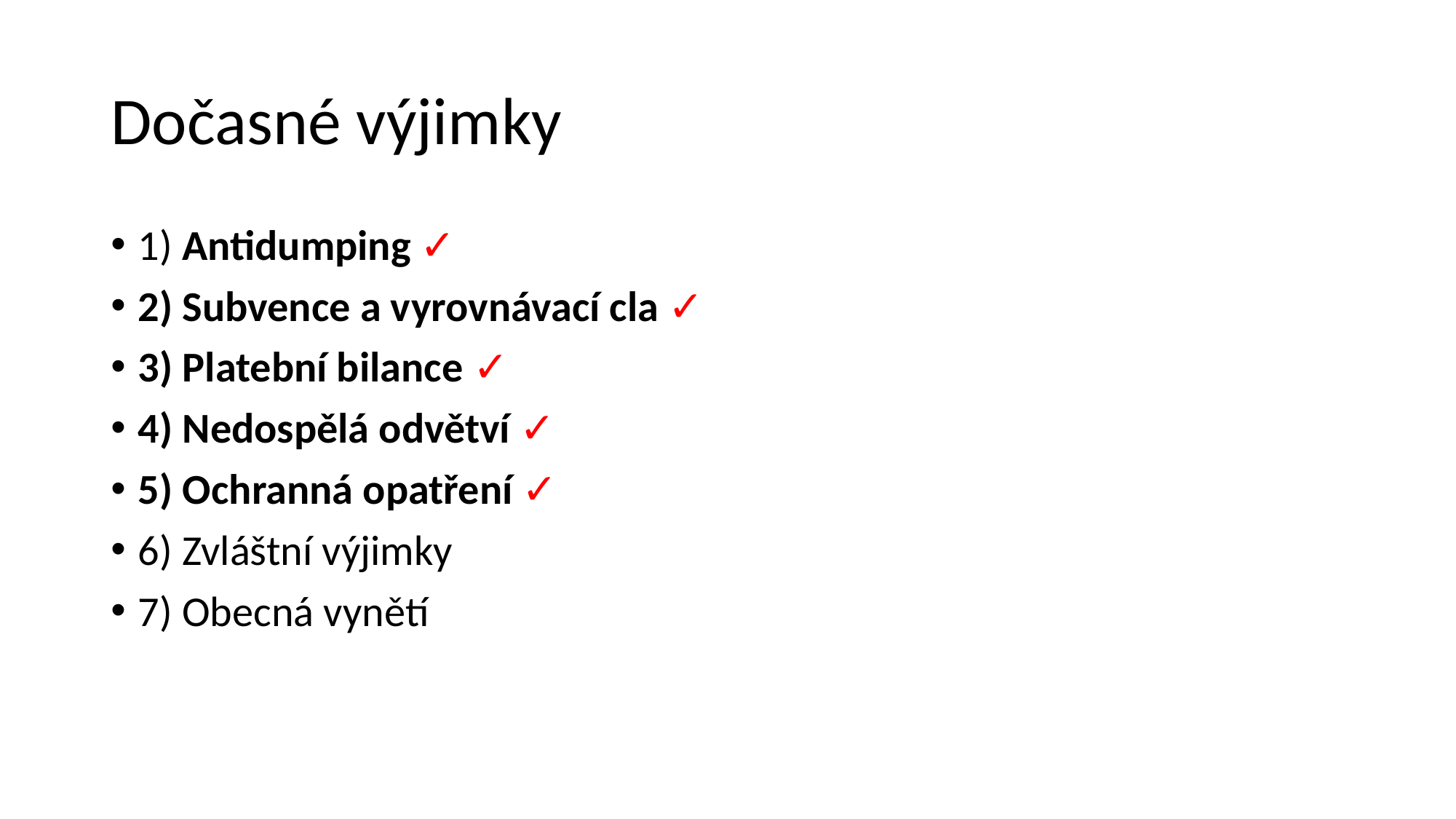

# Dočasné výjimky
1) Antidumping ✓
2) Subvence a vyrovnávací cla ✓
3) Platební bilance ✓
4) Nedospělá odvětví ✓
5) Ochranná opatření ✓
6) Zvláštní výjimky
7) Obecná vynětí